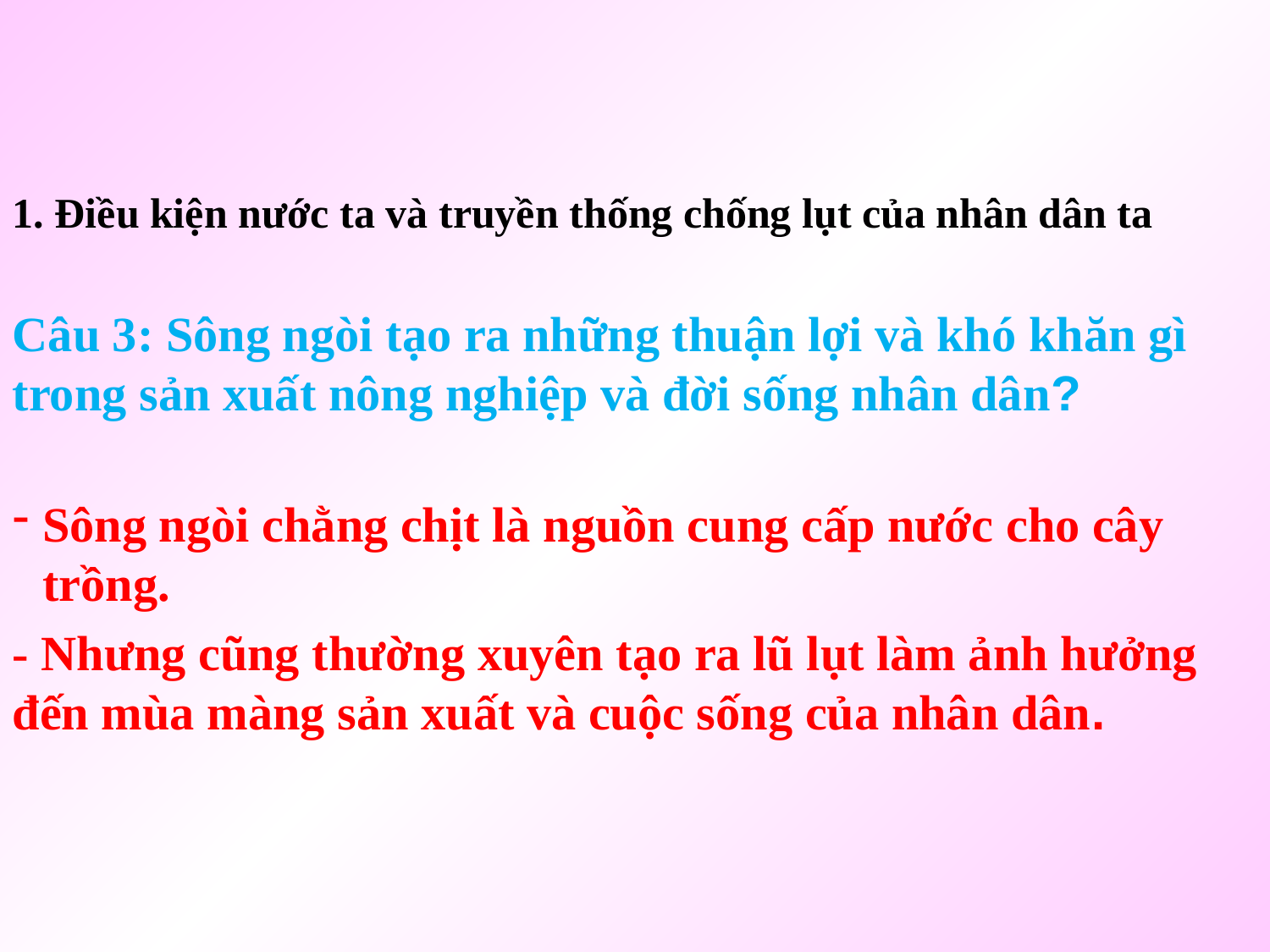

1. Điều kiện nước ta và truyền thống chống lụt của nhân dân ta
Câu 3: Sông ngòi tạo ra những thuận lợi và khó khăn gì trong sản xuất nông nghiệp và đời sống nhân dân?
Sông ngòi chằng chịt là nguồn cung cấp nước cho cây trồng.
- Nhưng cũng thường xuyên tạo ra lũ lụt làm ảnh hưởng đến mùa màng sản xuất và cuộc sống của nhân dân.